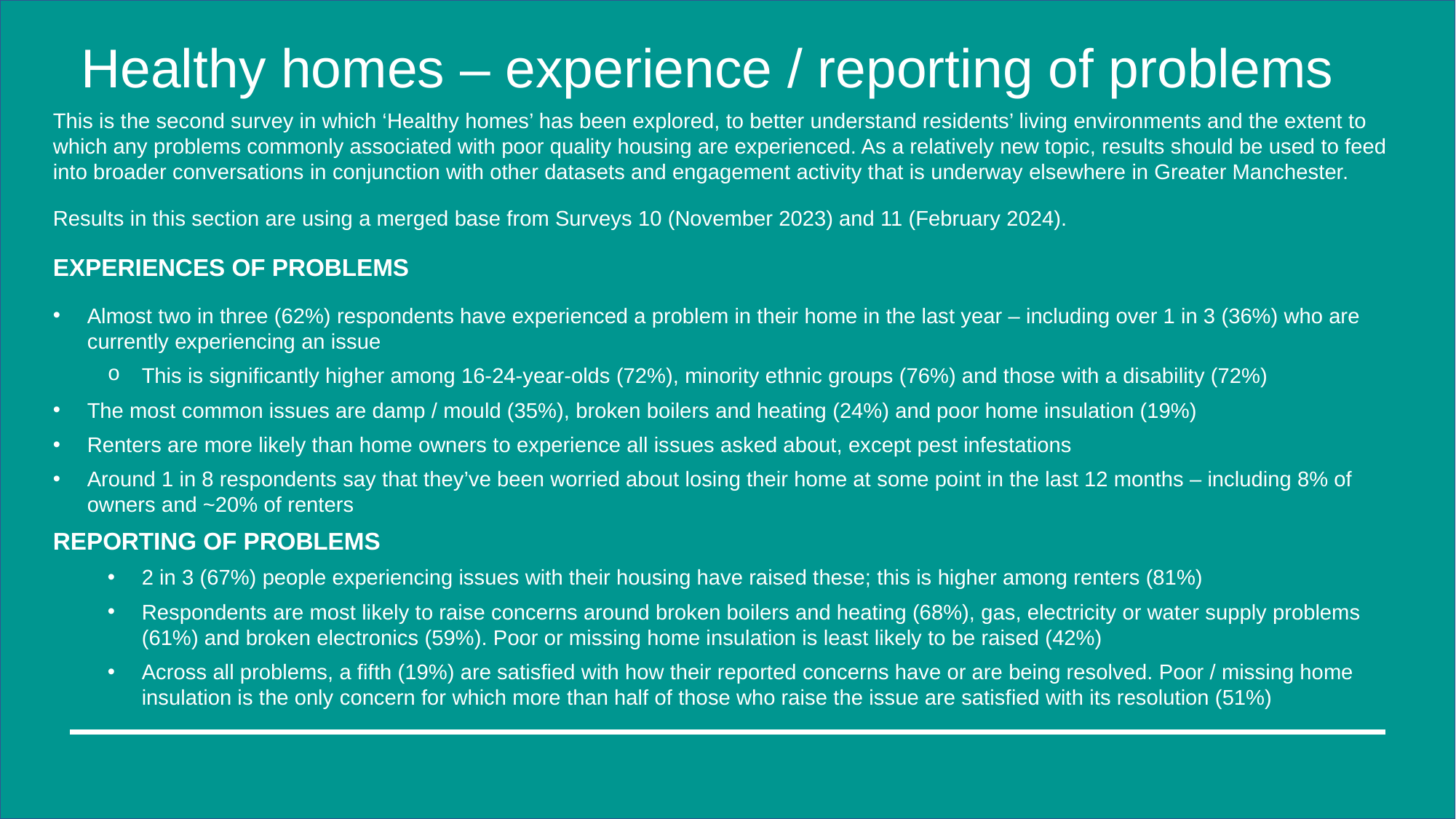

# Healthy homes – experience / reporting of problems
This is the second survey in which ‘Healthy homes’ has been explored, to better understand residents’ living environments and the extent to which any problems commonly associated with poor quality housing are experienced. As a relatively new topic, results should be used to feed into broader conversations in conjunction with other datasets and engagement activity that is underway elsewhere in Greater Manchester.
Results in this section are using a merged base from Surveys 10 (November 2023) and 11 (February 2024).
EXPERIENCES OF PROBLEMS
Almost two in three (62%) respondents have experienced a problem in their home in the last year – including over 1 in 3 (36%) who are currently experiencing an issue
This is significantly higher among 16-24-year-olds (72%), minority ethnic groups (76%) and those with a disability (72%)
The most common issues are damp / mould (35%), broken boilers and heating (24%) and poor home insulation (19%)
Renters are more likely than home owners to experience all issues asked about, except pest infestations
Around 1 in 8 respondents say that they’ve been worried about losing their home at some point in the last 12 months – including 8% of owners and ~20% of renters
REPORTING OF PROBLEMS
2 in 3 (67%) people experiencing issues with their housing have raised these; this is higher among renters (81%)
Respondents are most likely to raise concerns around broken boilers and heating (68%), gas, electricity or water supply problems (61%) and broken electronics (59%). Poor or missing home insulation is least likely to be raised (42%)
Across all problems, a fifth (19%) are satisfied with how their reported concerns have or are being resolved. Poor / missing home insulation is the only concern for which more than half of those who raise the issue are satisfied with its resolution (51%)